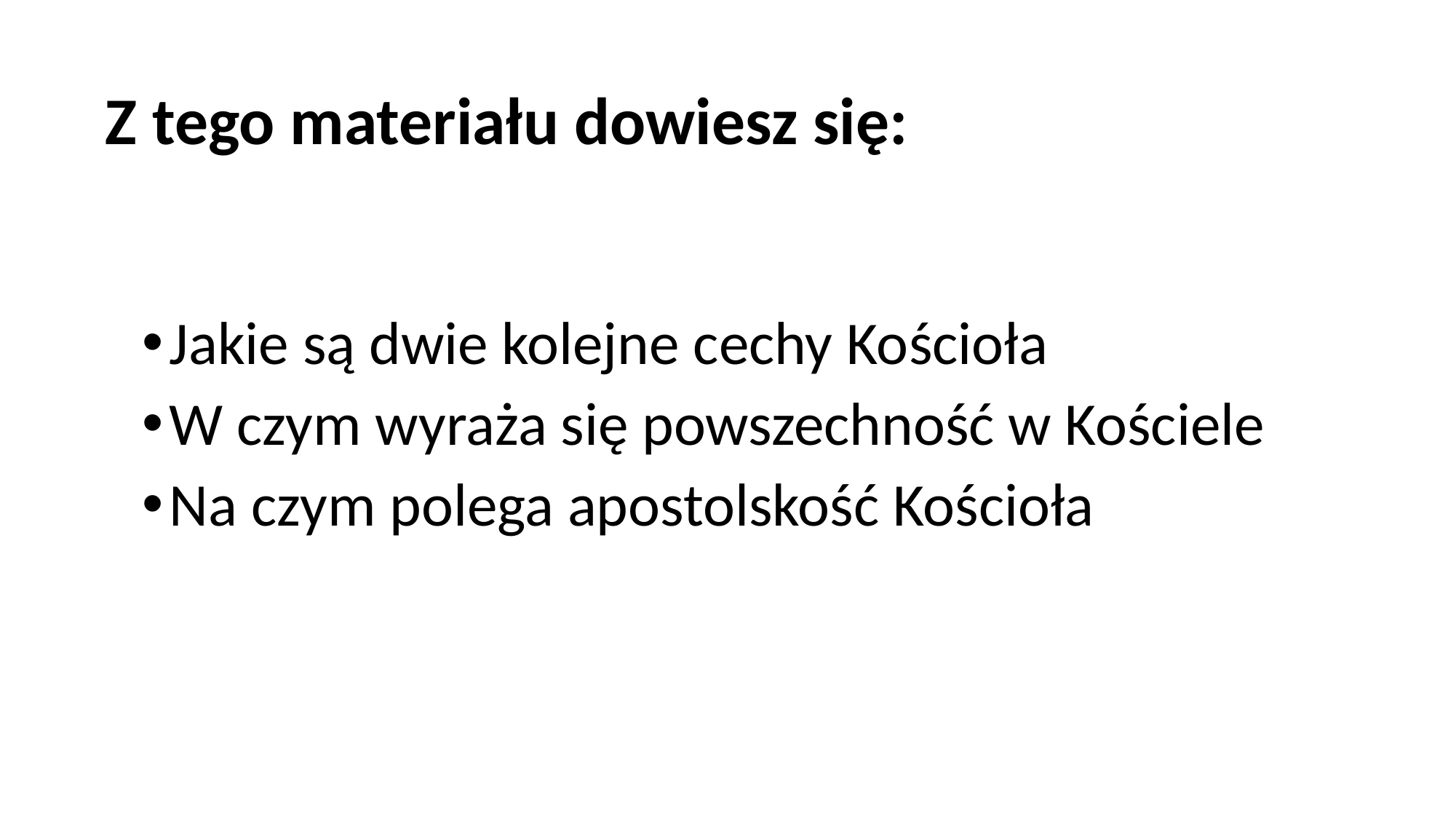

# Z tego materiału dowiesz się:
Jakie są dwie kolejne cechy Kościoła
W czym wyraża się powszechność w Kościele
Na czym polega apostolskość Kościoła